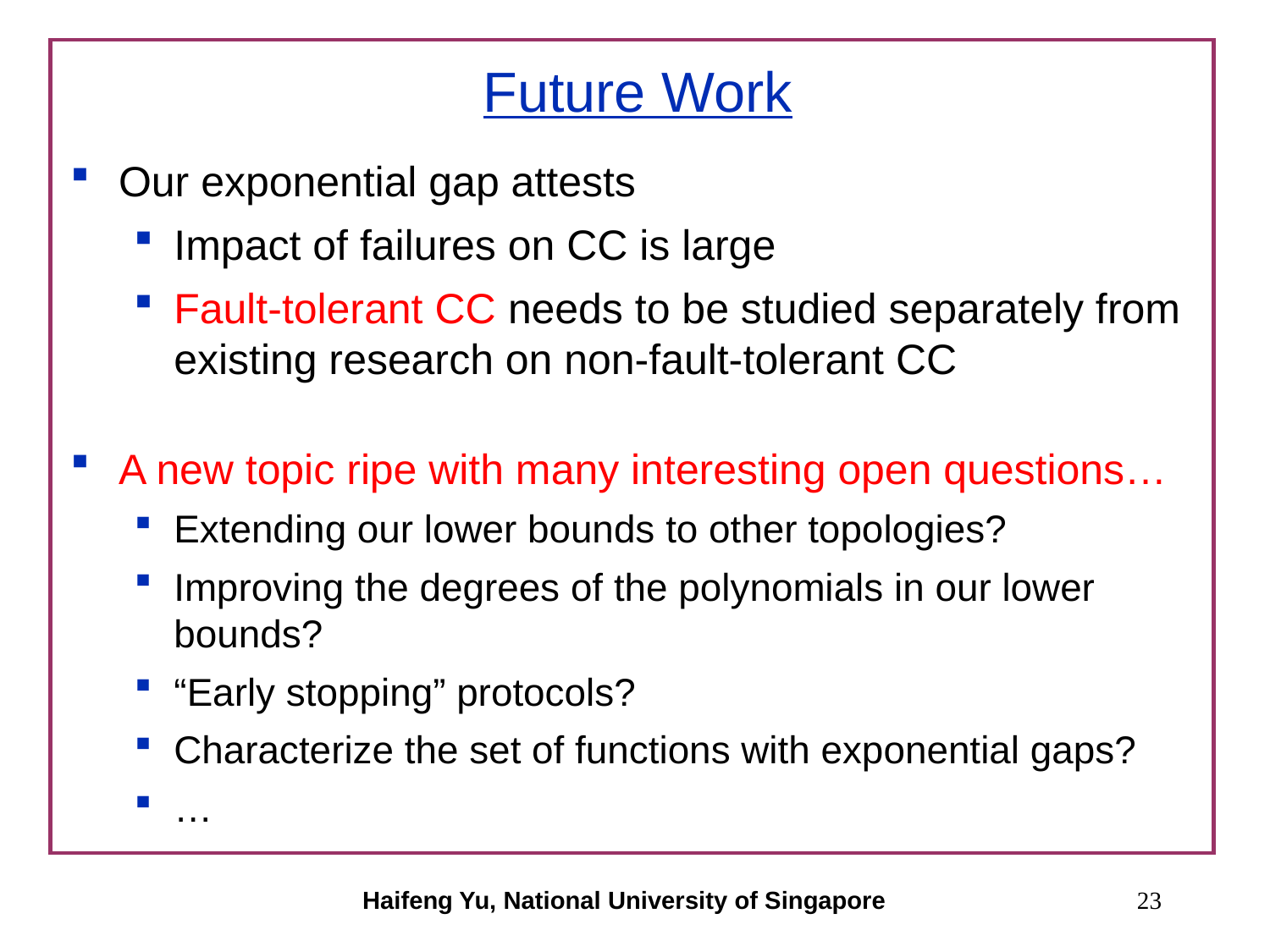

# Future Work
Our exponential gap attests
Impact of failures on CC is large
Fault-tolerant CC needs to be studied separately from existing research on non-fault-tolerant CC

A new topic ripe with many interesting open questions…
Extending our lower bounds to other topologies?
Improving the degrees of the polynomials in our lower bounds?
“Early stopping” protocols?
Characterize the set of functions with exponential gaps?
…
Haifeng Yu, National University of Singapore
23